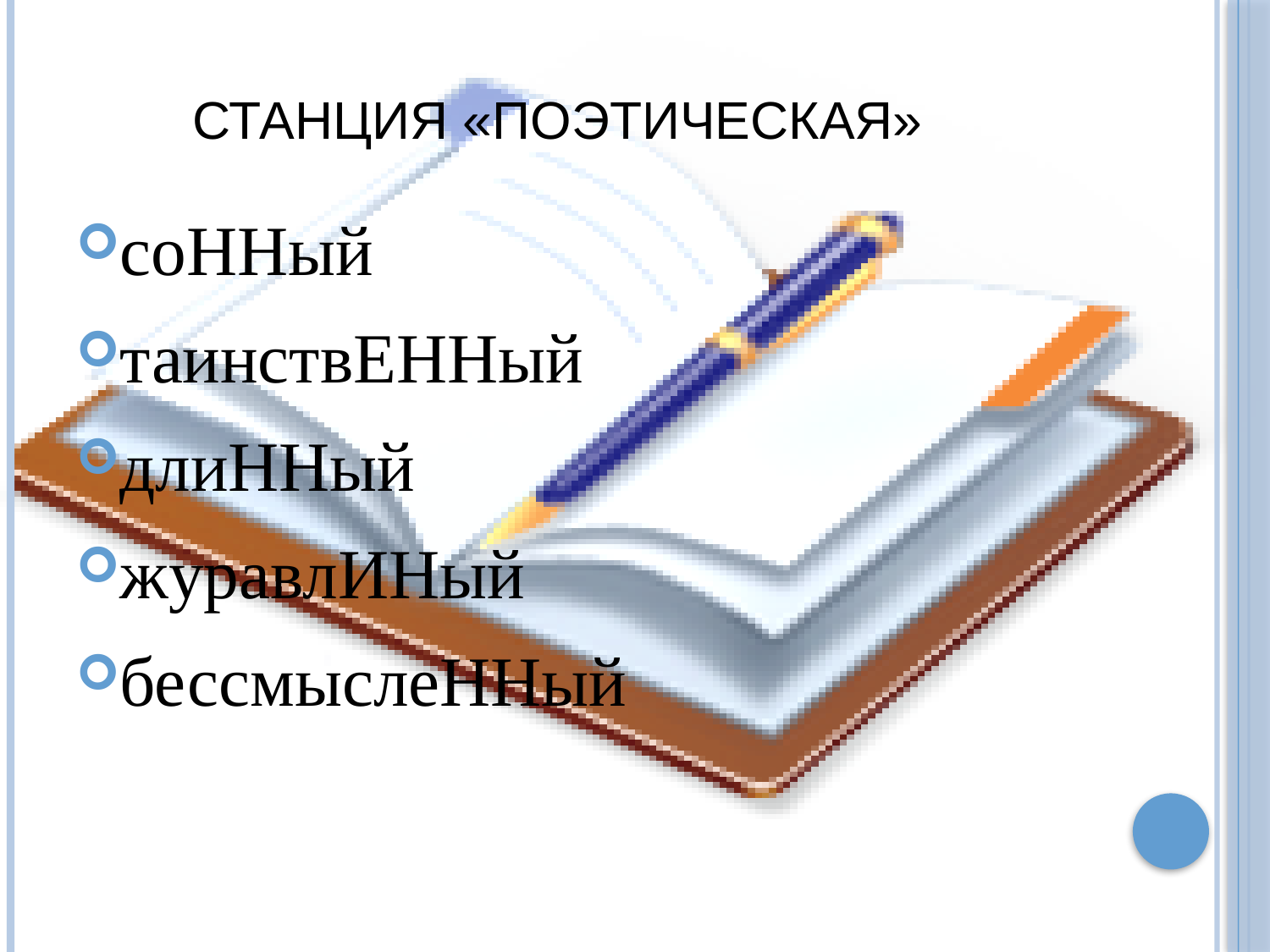

# Станция «Поэтическая»
соННый
таинствЕННый
длиННый
журавлИНый
бессмыслеННый